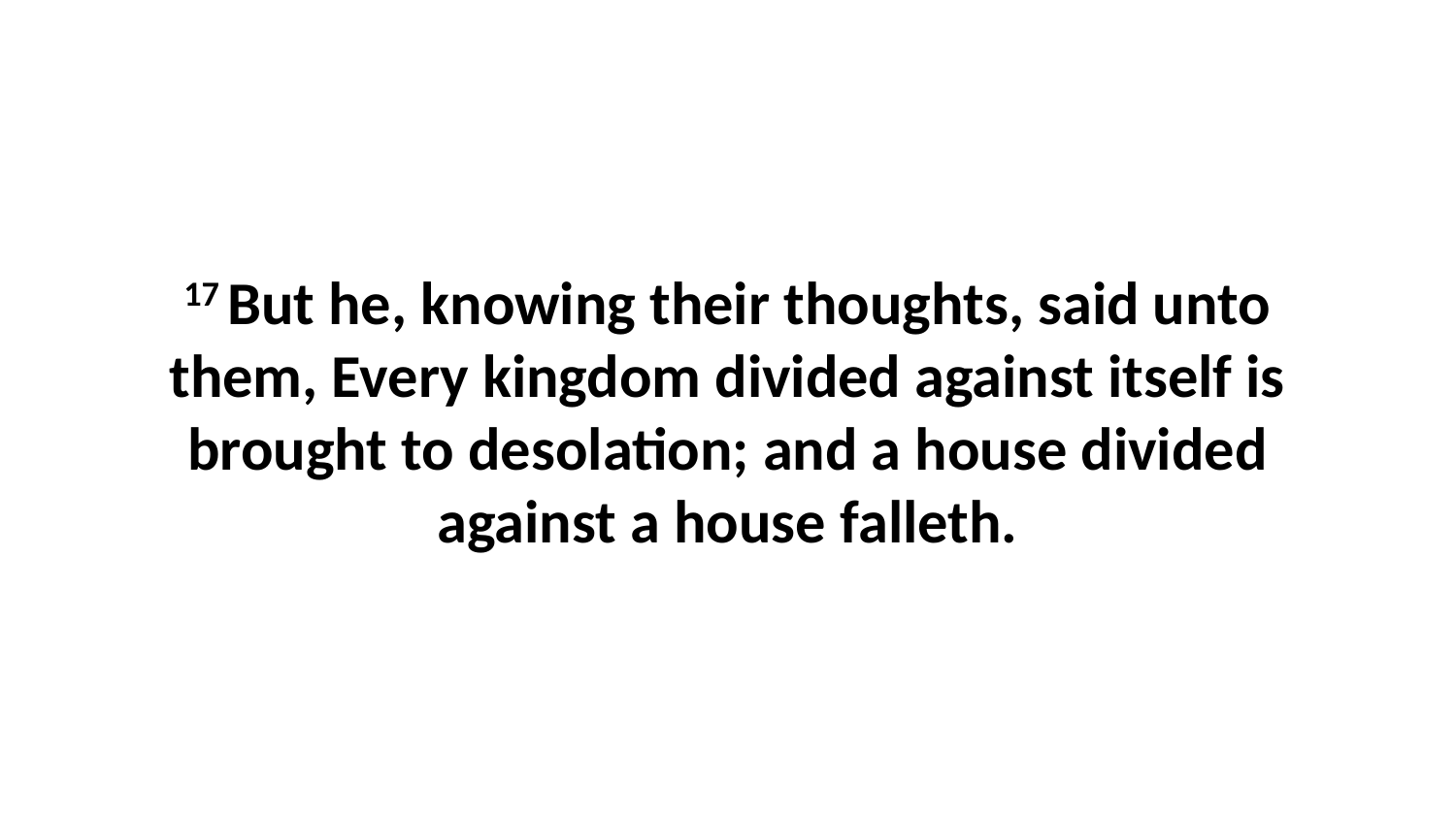

17 But he, knowing their thoughts, said unto them, Every kingdom divided against itself is brought to desolation; and a house divided against a house falleth.